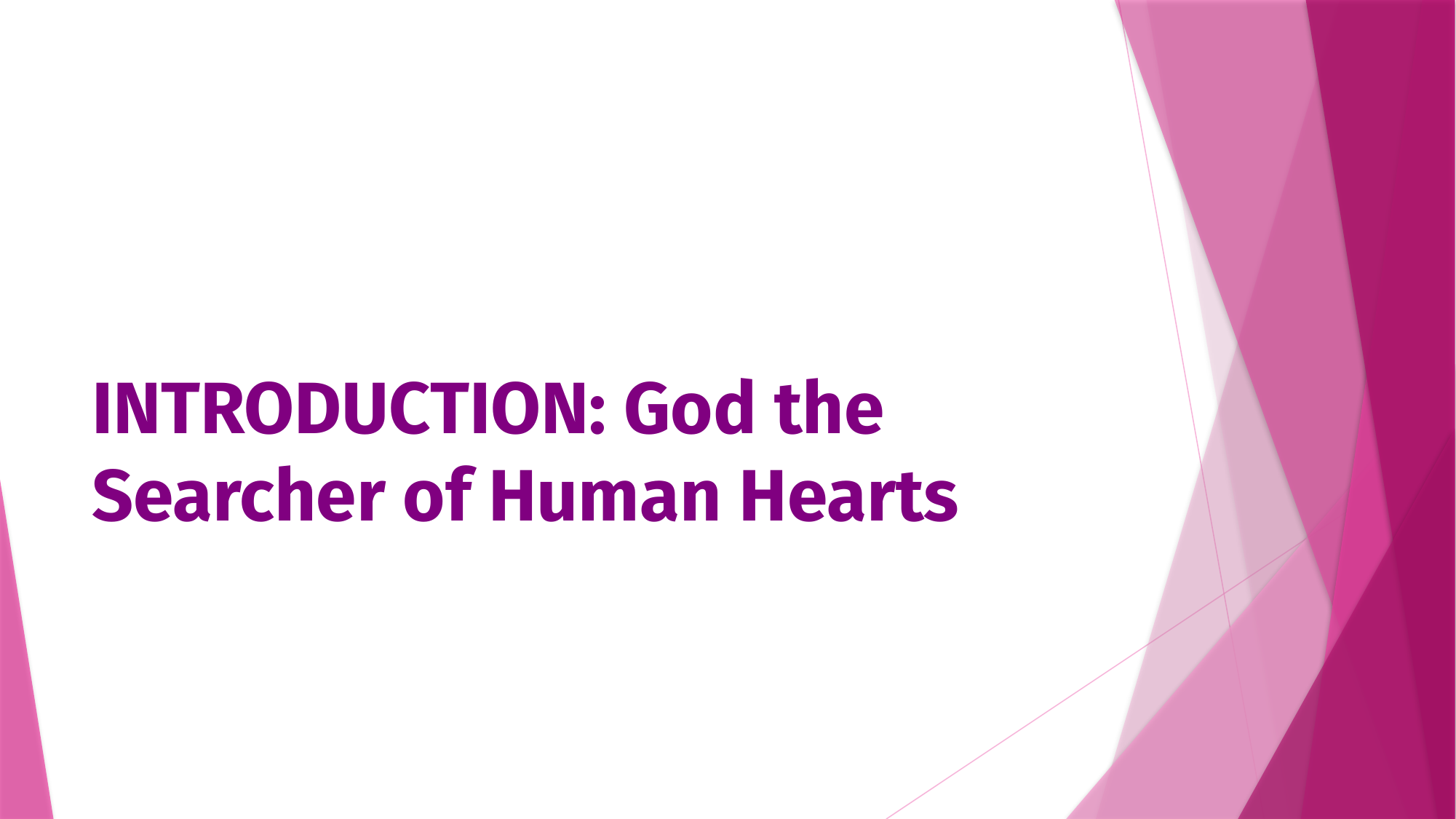

# INTRODUCTION: God the Searcher of Human Hearts